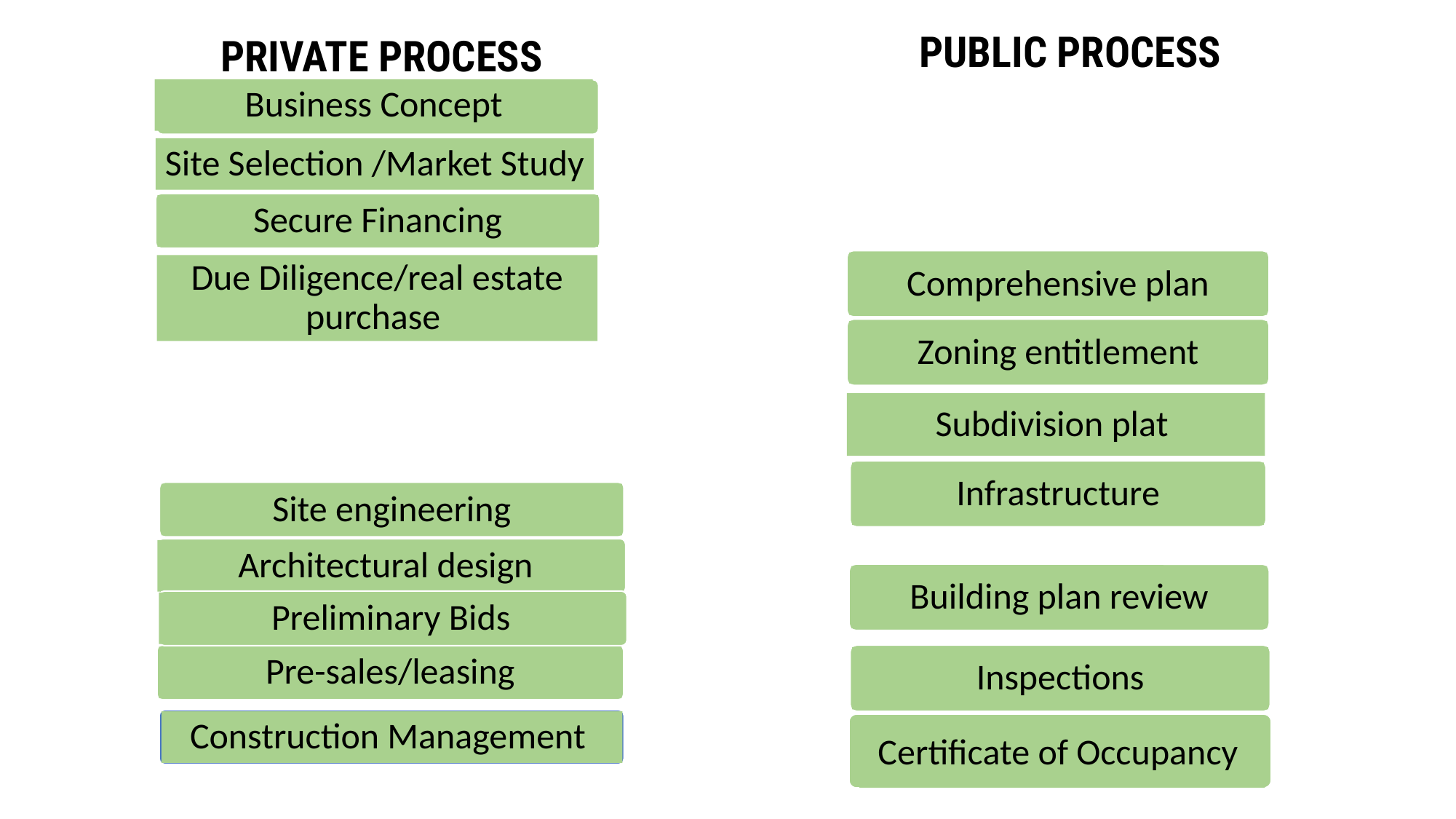

PRIVATE PROCESS

PUBLIC PROCESS
Business Concept

Site Selection /Market Study

Secure Financing

Comprehensive plan
Due Diligence/real estate purchase

Zoning entitlement
Subdivision plat

Infrastructure

Site engineering

Architectural design

Building plan review

Preliminary Bids

Pre-sales/leasing

Inspections

Construction Management

Certificate of Occupancy
7